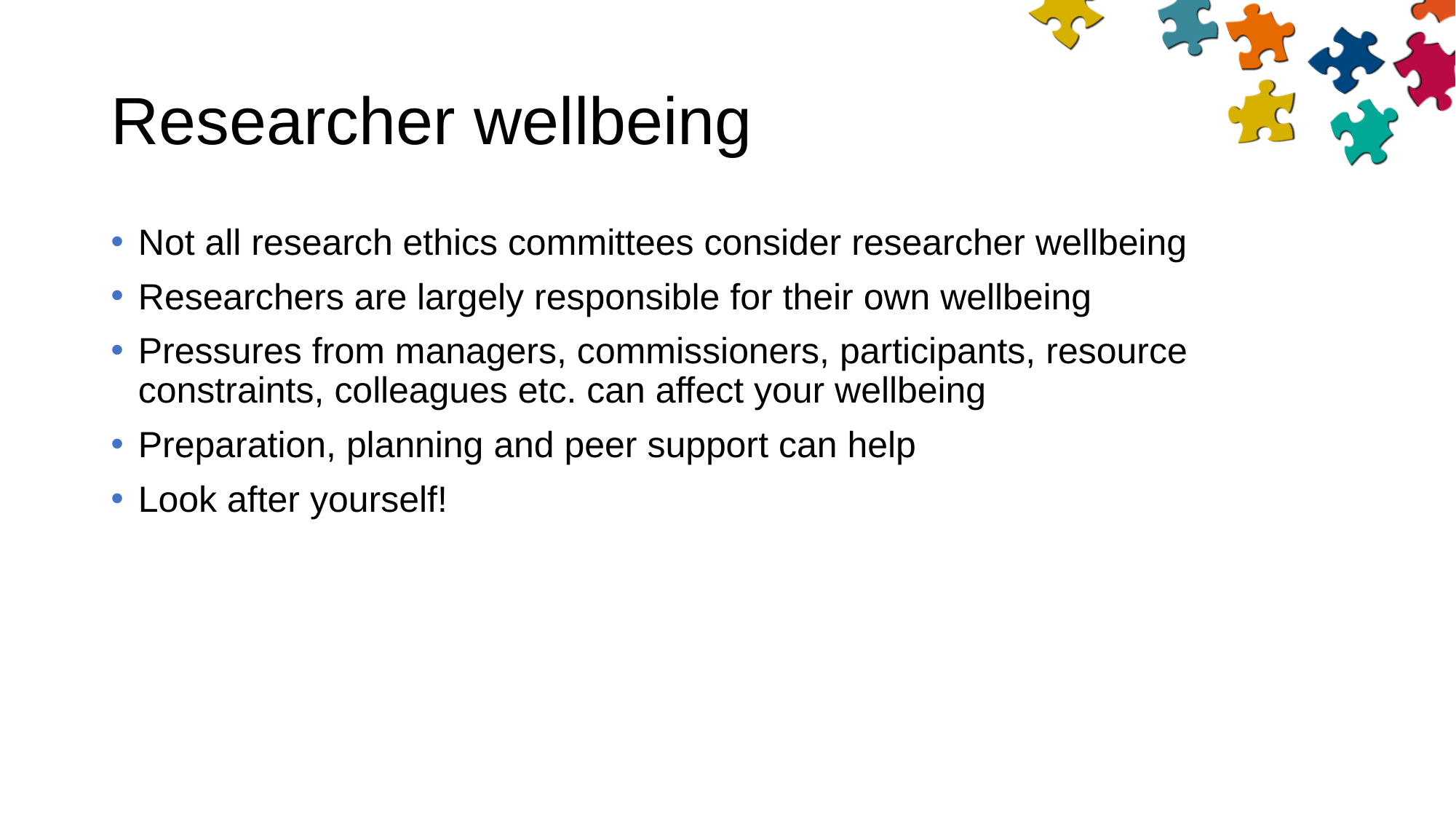

# Researcher wellbeing
Not all research ethics committees consider researcher wellbeing
Researchers are largely responsible for their own wellbeing
Pressures from managers, commissioners, participants, resource constraints, colleagues etc. can affect your wellbeing
Preparation, planning and peer support can help
Look after yourself!